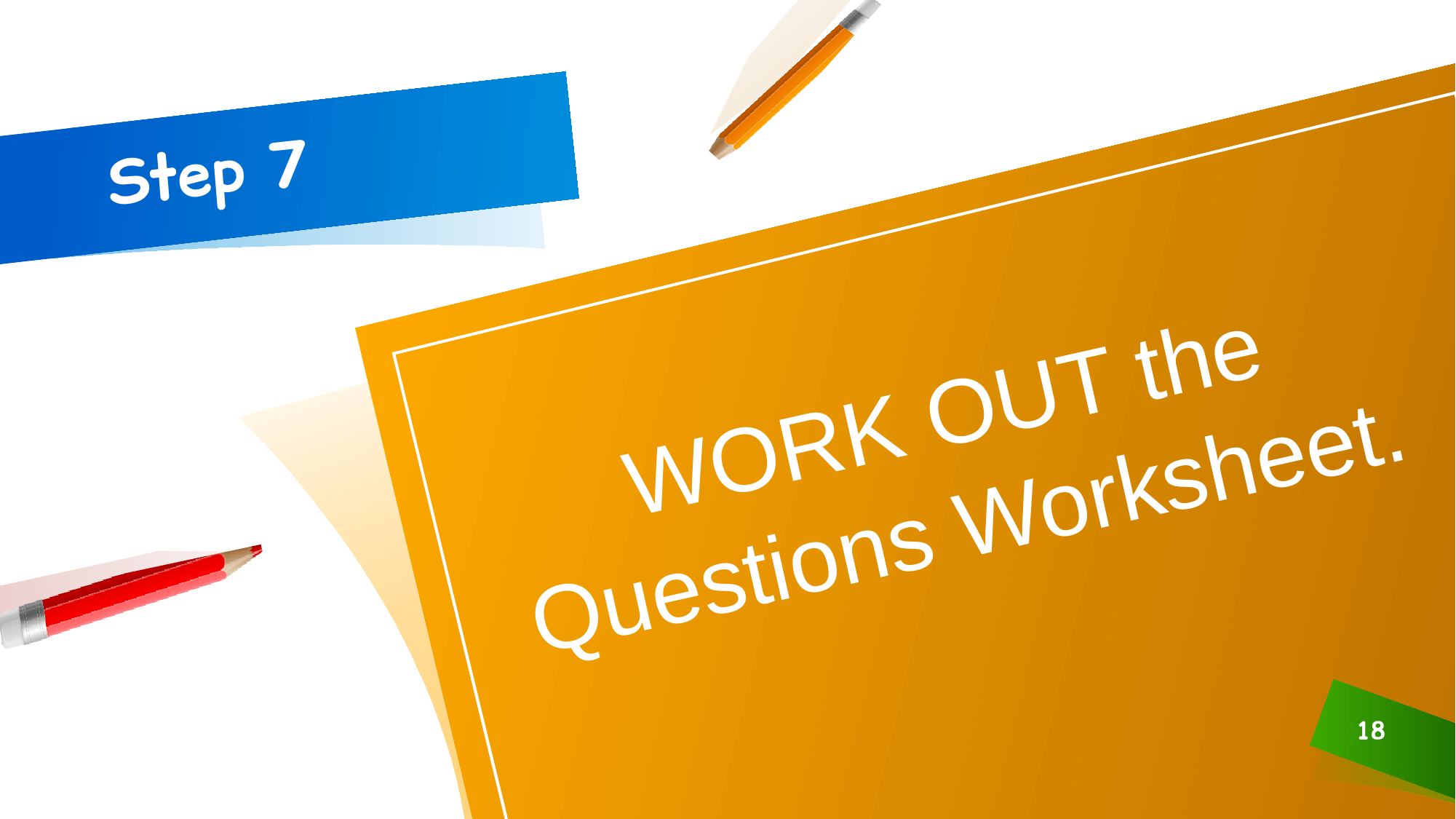

# Step 7
WORK OUT the
Questions Worksheet.
18